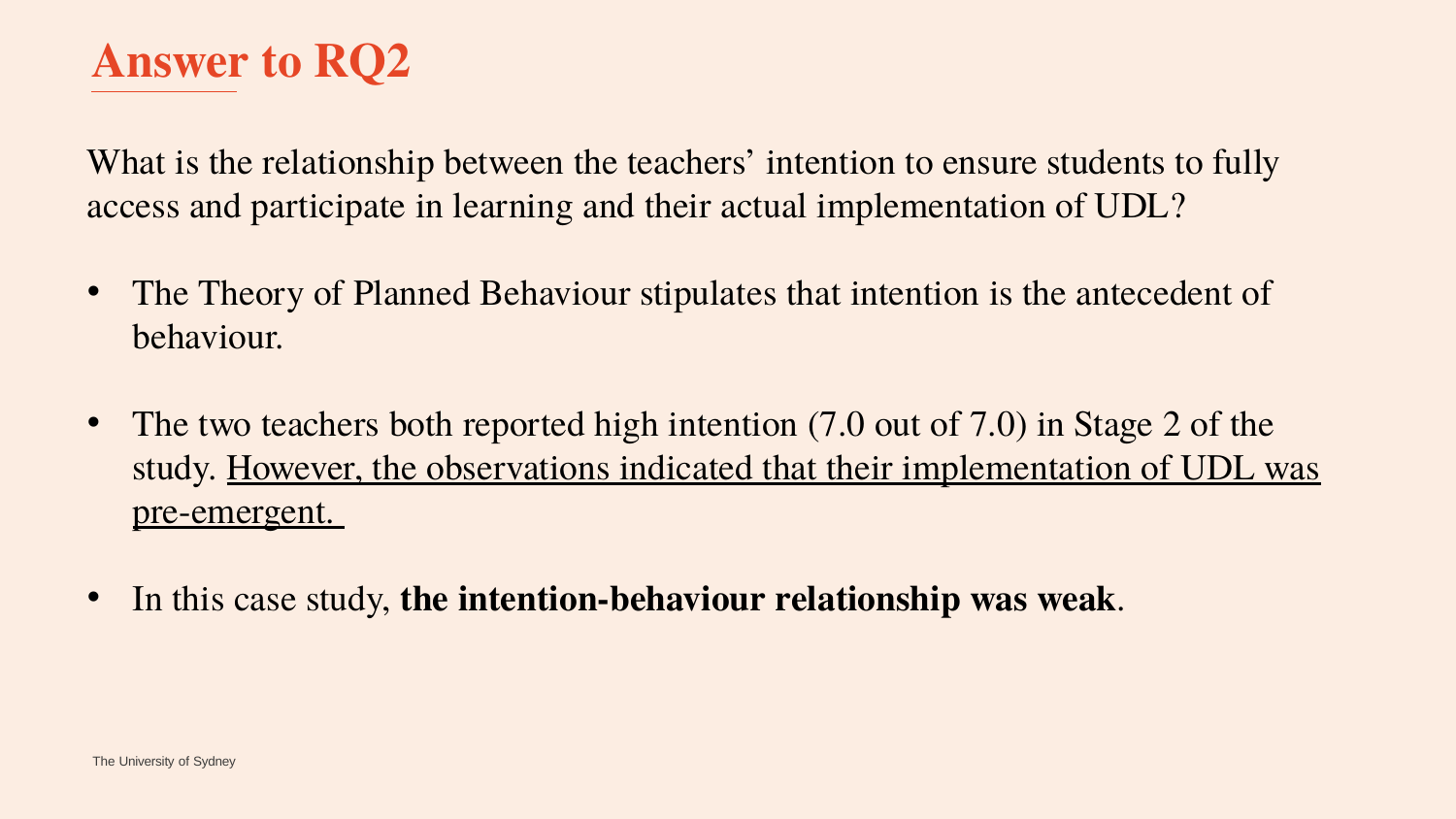

# Answer to RQ2
What is the relationship between the teachers’ intention to ensure students to fully access and participate in learning and their actual implementation of UDL?

The Theory of Planned Behaviour stipulates that intention is the antecedent of behaviour.

The two teachers both reported high intention (7.0 out of 7.0) in Stage 2 of the study. However, the observations indicated that their implementation of UDL was pre-emergent.

In this case study, the intention-behaviour relationship was weak.